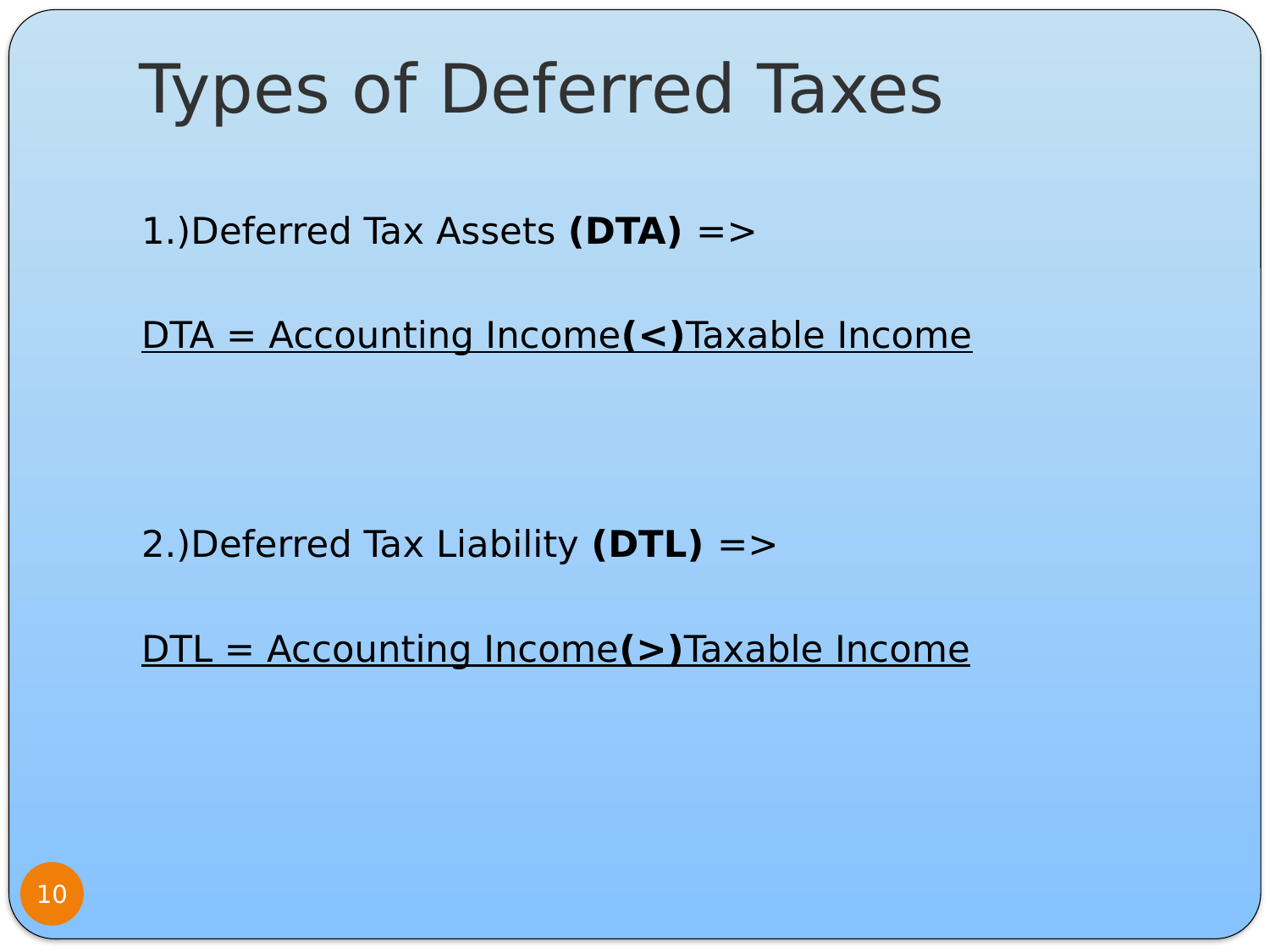

# Types of Deferred Taxes

1.)Deferred Tax Assets (DTA) =>

DTA = Accounting Income(<)Taxable Income

2.)Deferred Tax Liability (DTL) =>

DTL = Accounting Income(>)Taxable Income

10